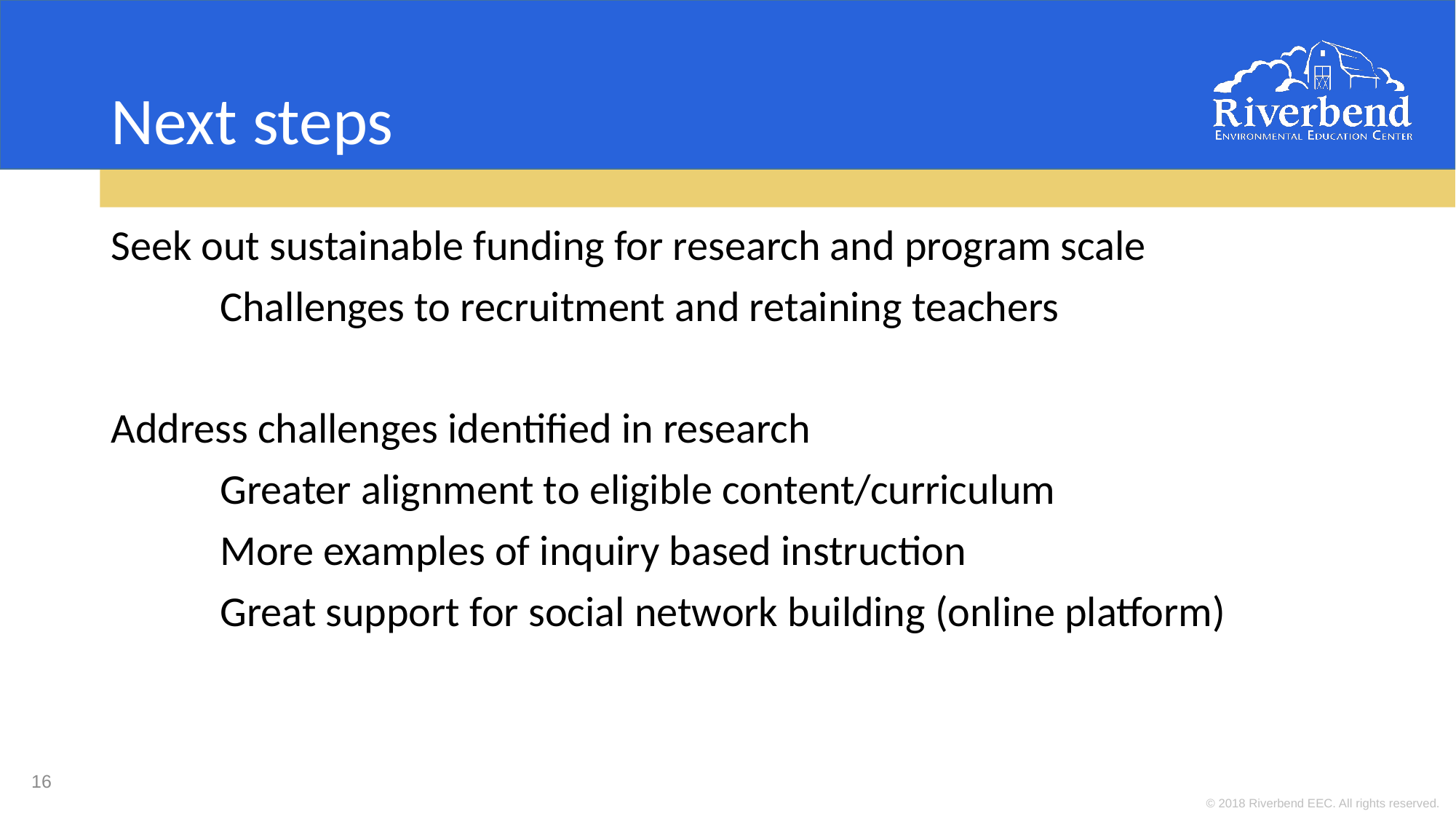

# Next steps
Seek out sustainable funding for research and program scale
	Challenges to recruitment and retaining teachers

Address challenges identified in research
	Greater alignment to eligible content/curriculum
	More examples of inquiry based instruction
	Great support for social network building (online platform)

16